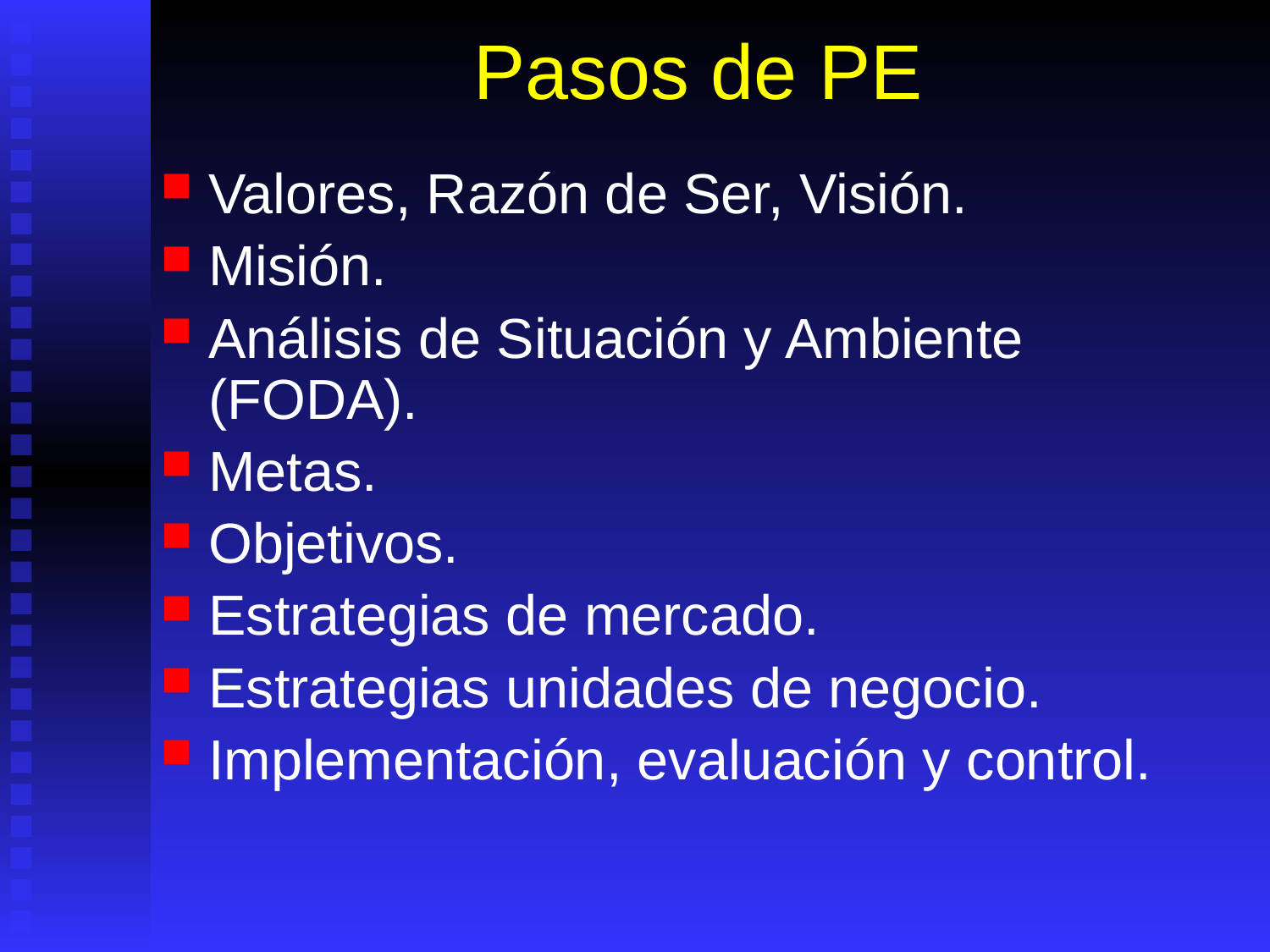

# Pasos de PE
Valores, Razón de Ser, Visión.
Misión.
Análisis de Situación y Ambiente (FODA).
Metas.
Objetivos.
Estrategias de mercado.
Estrategias unidades de negocio.
Implementación, evaluación y control.